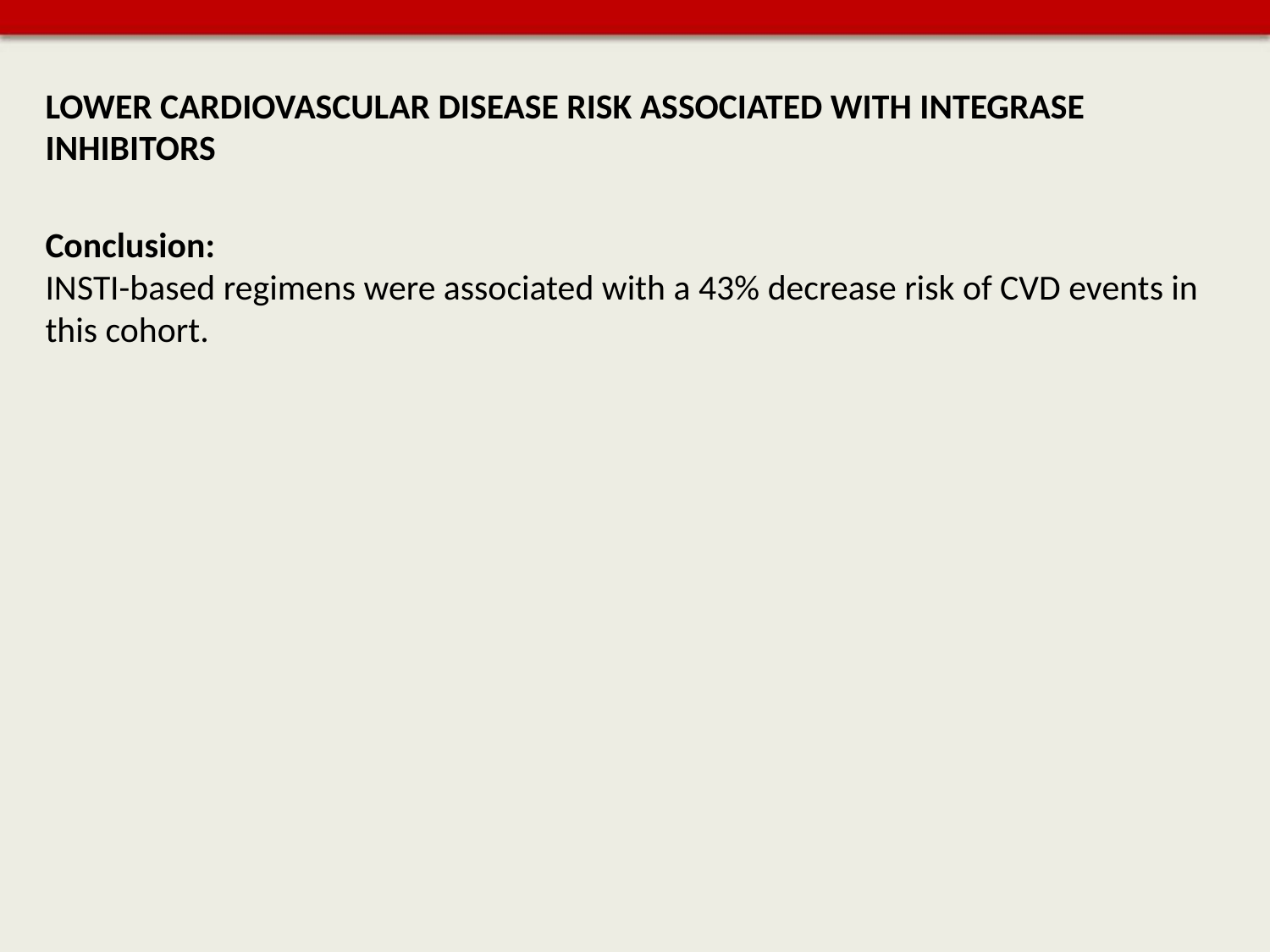

# LOWER CARDIOVASCULAR DISEASE RISK ASSOCIATED WITH INTEGRASE INHIBITORS
Conclusion:
INSTI-based regimens were associated with a 43% decrease risk of CVD events in this cohort.